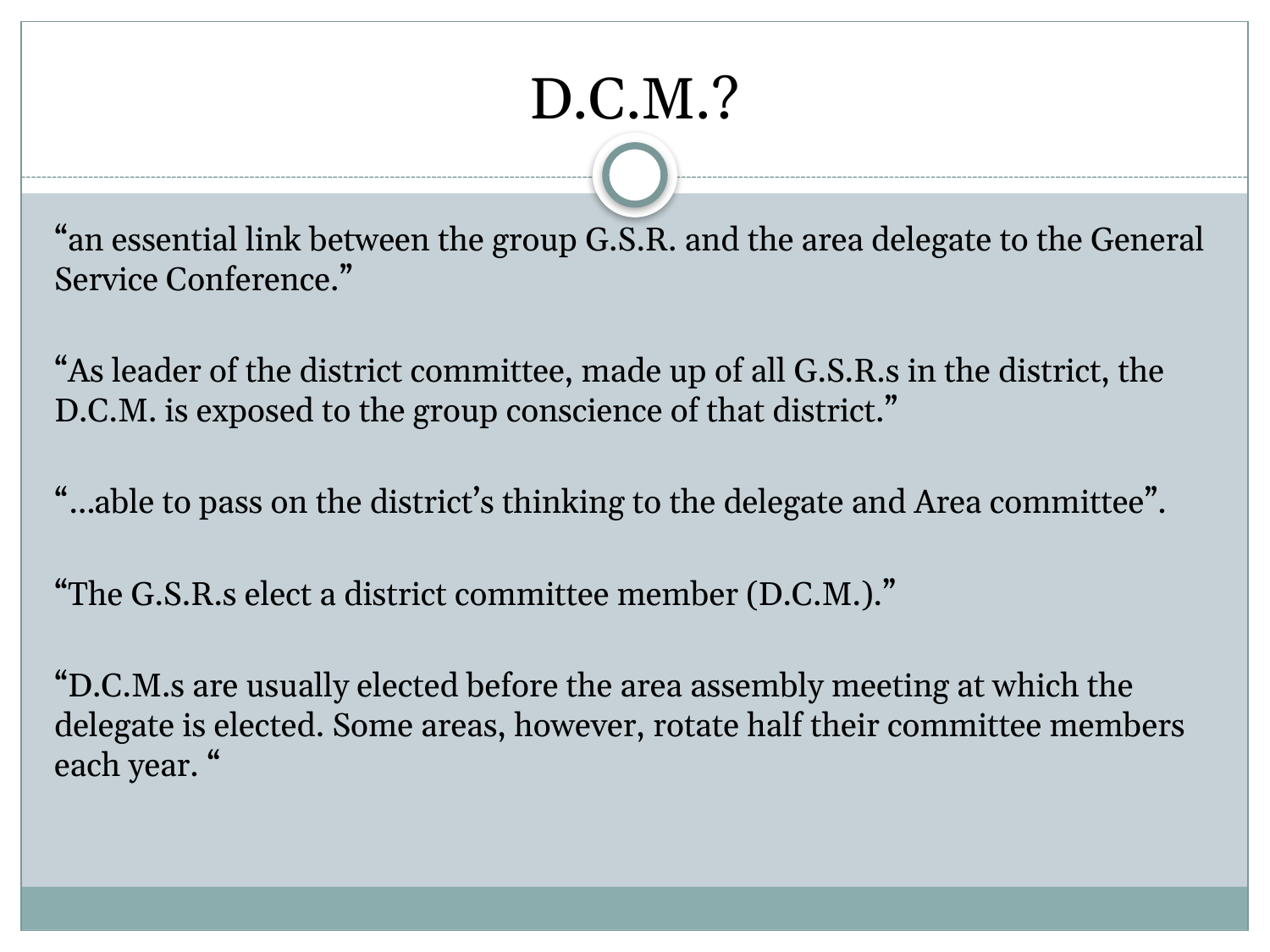

# D.C.M.?
“an essential link between the group G.S.R. and the area delegate to the General Service Conference.”

“As leader of the district committee, made up of all G.S.R.s in the district, the D.C.M. is exposed to the group conscience of that district.”

“…able to pass on the district’s thinking to the delegate and Area committee”.

“The G.S.R.s elect a district committee member (D.C.M.).”

“D.C.M.s are usually elected before the area assembly meeting at which the delegate is elected. Some areas, however, rotate half their committee members each year. “